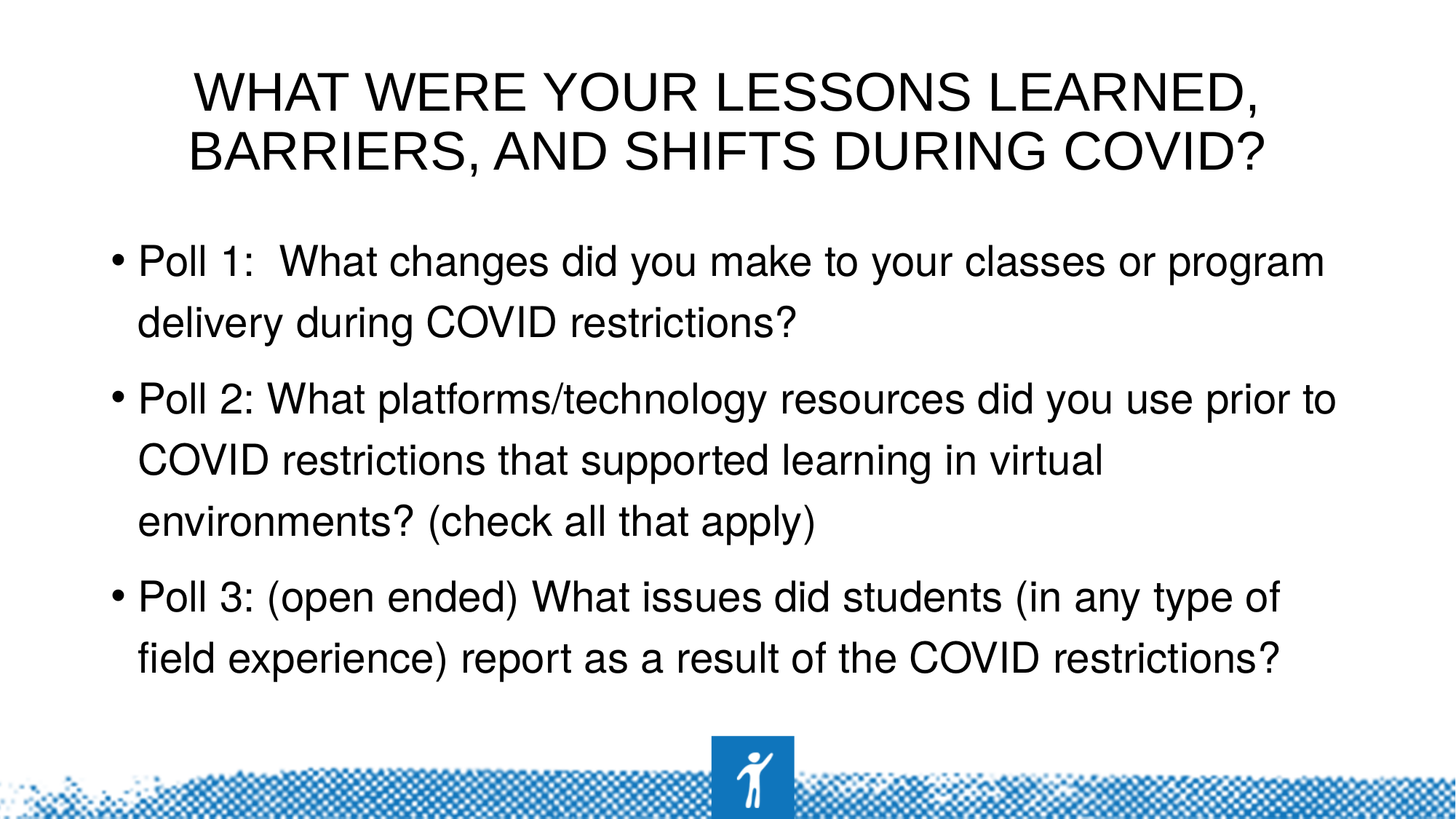

# What were your lessons learned, barriers, and shifts during covid?
Poll 1:  What changes did you make to your classes or program delivery during COVID restrictions?
Poll 2: What platforms/technology resources did you use prior to COVID restrictions that supported learning in virtual environments? (check all that apply)
Poll 3: (open ended) What issues did students (in any type of field experience) report as a result of the COVID restrictions?